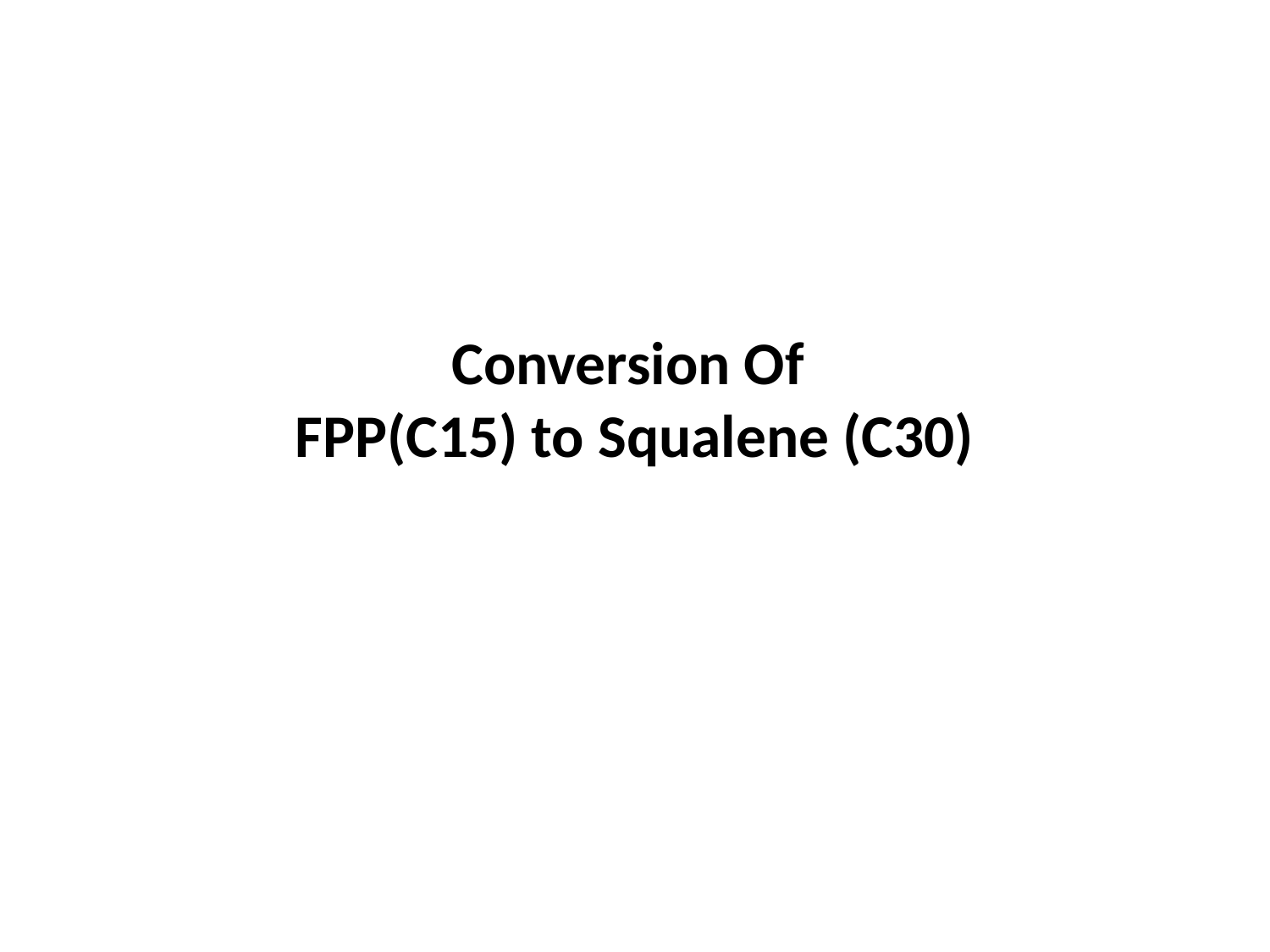

# Conversion Of FPP(C15) to Squalene (C30)